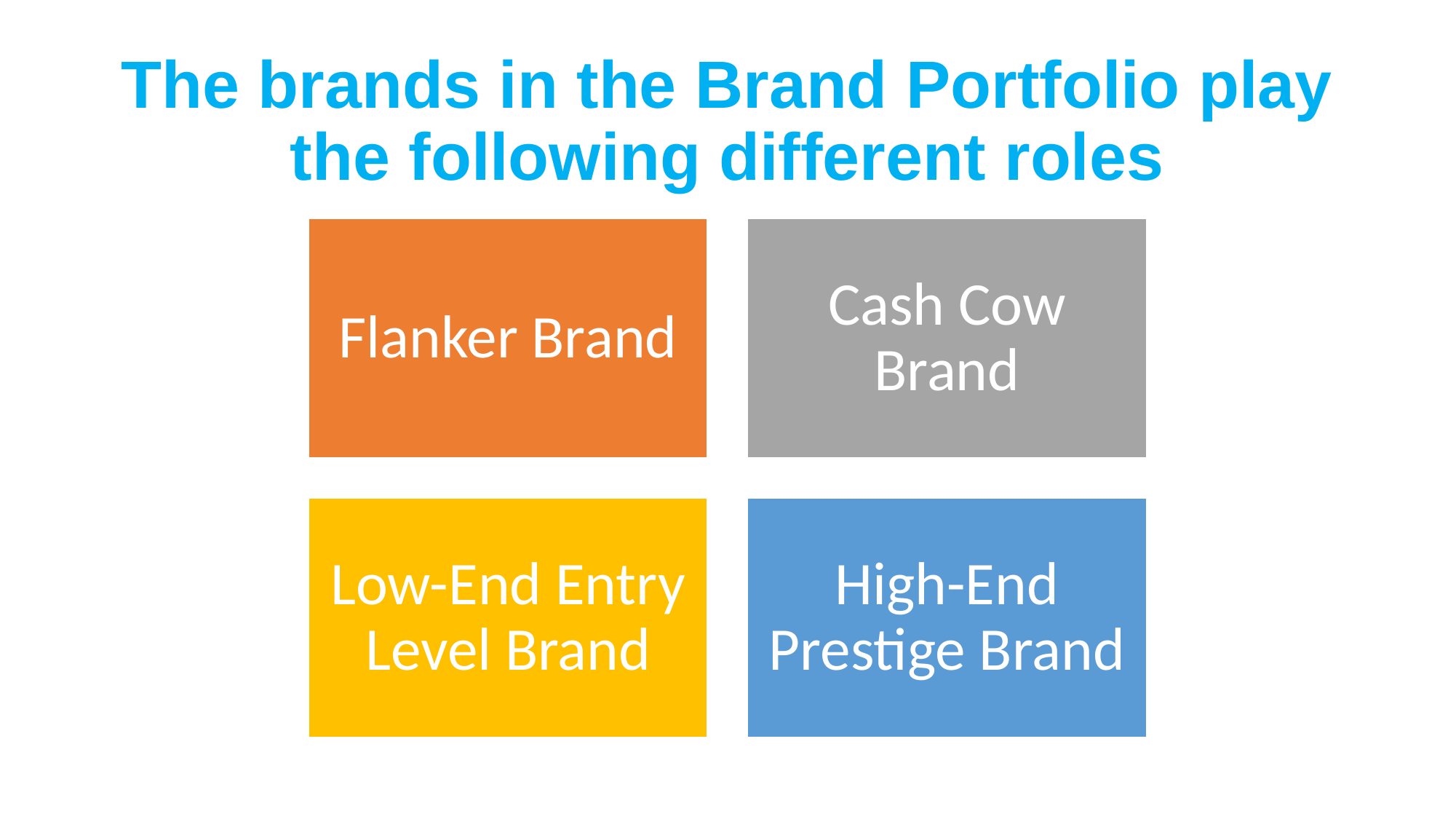

# The brands in the Brand Portfolio play the following different roles
Flanker Brand
Cash Cow Brand
Low-End Entry Level Brand
High-End Prestige Brand